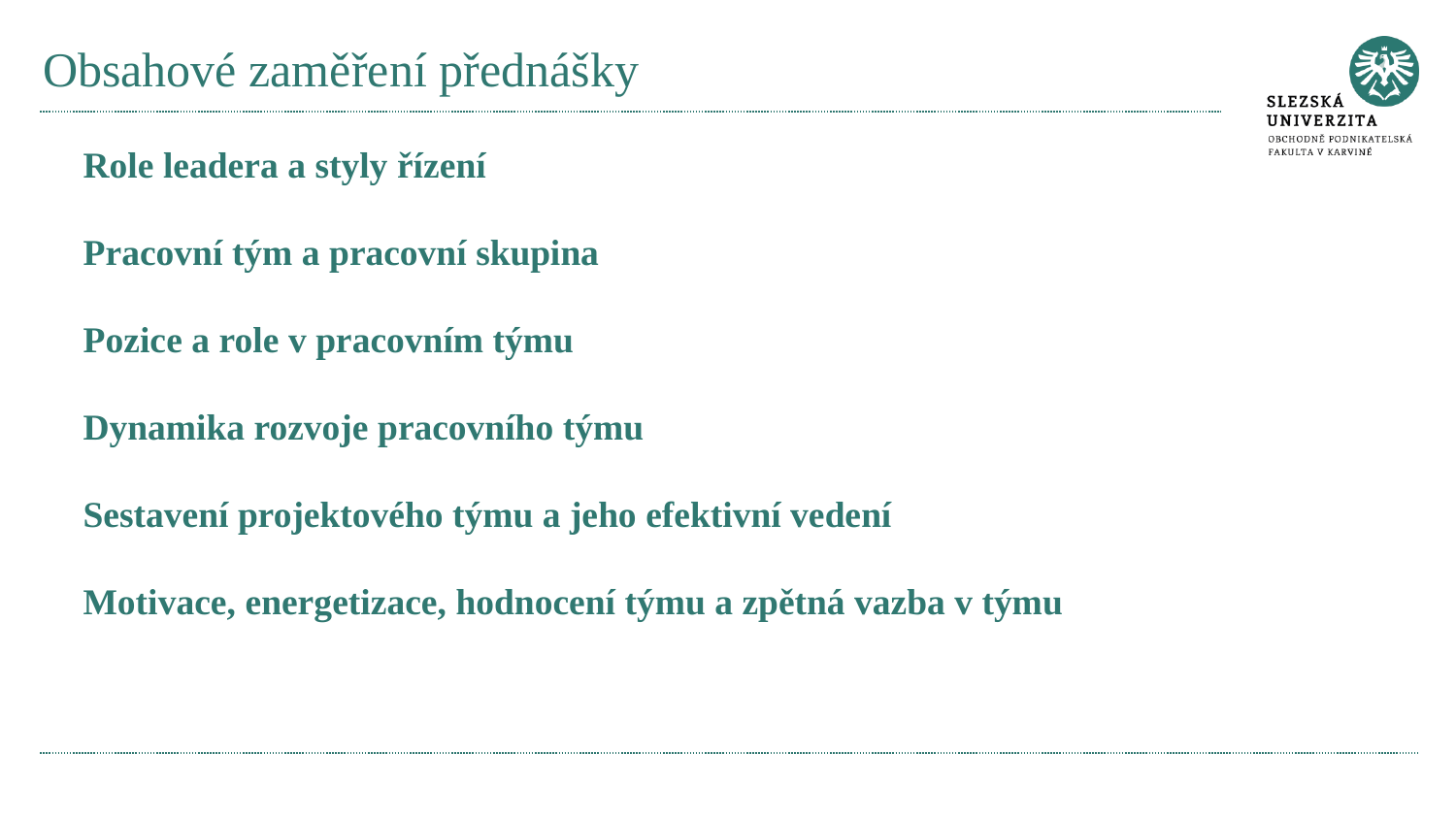

# Obsahové zaměření přednášky
Role leadera a styly řízení

Pracovní tým a pracovní skupina

Pozice a role v pracovním týmu

Dynamika rozvoje pracovního týmu

Sestavení projektového týmu a jeho efektivní vedení

Motivace, energetizace, hodnocení týmu a zpětná vazba v týmu